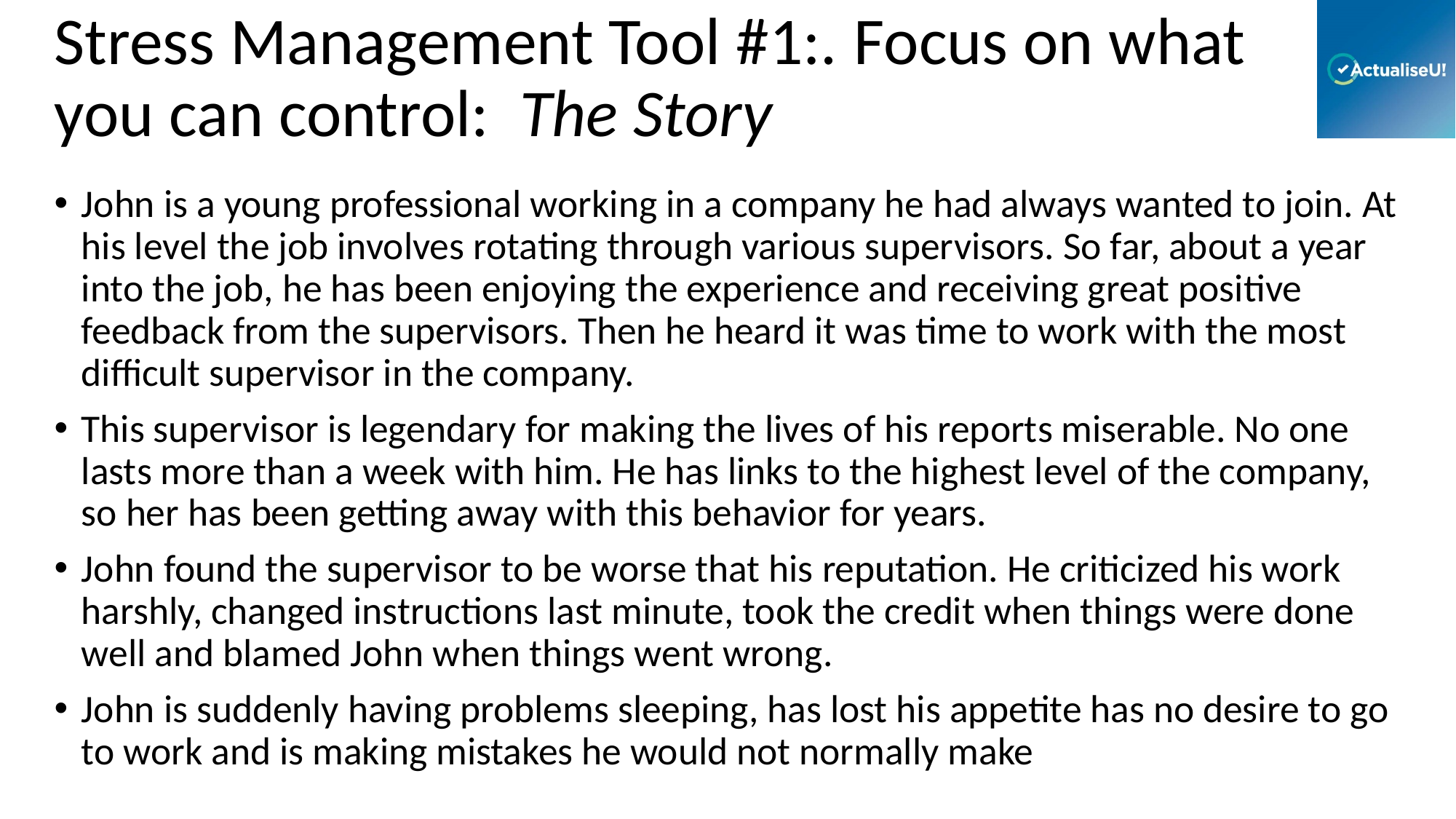

# Stress Management Tool #1:. Focus on what you can control:  The Story
John is a young professional working in a company he had always wanted to join. At his level the job involves rotating through various supervisors. So far, about a year into the job, he has been enjoying the experience and receiving great positive feedback from the supervisors. Then he heard it was time to work with the most difficult supervisor in the company.
This supervisor is legendary for making the lives of his reports miserable. No one lasts more than a week with him. He has links to the highest level of the company, so her has been getting away with this behavior for years.
John found the supervisor to be worse that his reputation. He criticized his work harshly, changed instructions last minute, took the credit when things were done well and blamed John when things went wrong.
John is suddenly having problems sleeping, has lost his appetite has no desire to go to work and is making mistakes he would not normally make